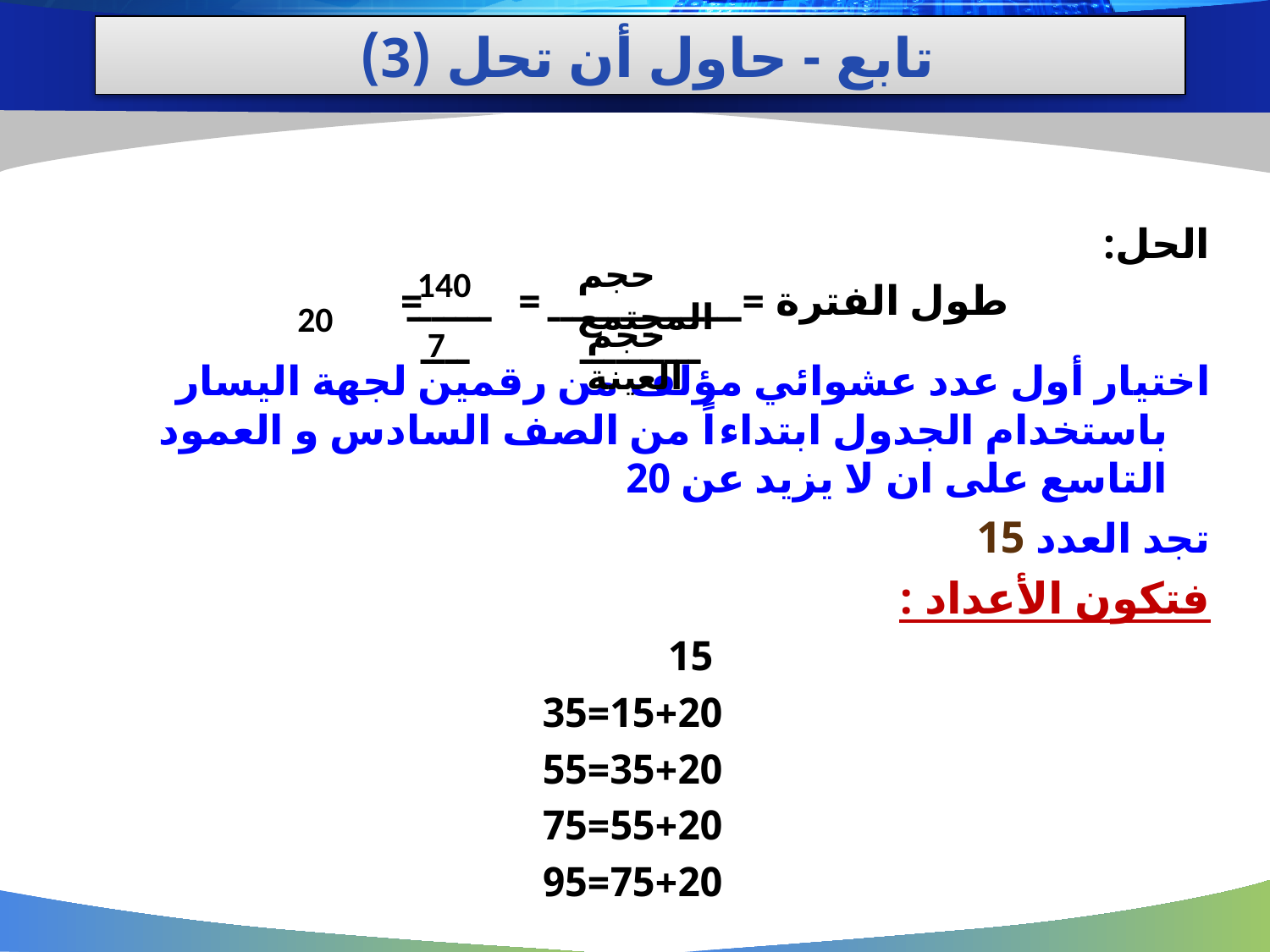

# تابع - حاول أن تحل (3)
الحل:
                   طول الفترة =                   =         =

اختيار أول عدد عشوائي مؤلف من رقمين لجهة اليسار باستخدام الجدول ابتداءاً من الصف السادس و العمود التاسع على ان لا يزيد عن 20
تجد العدد 15
فتكون الأعداد :
15
15+20=35
35+20=55
55+20=75
75+20=95

حجم المجتمع
140
ـــــــــــ
ــــــــــــــــــــــــــ
20
حجم العينة
7